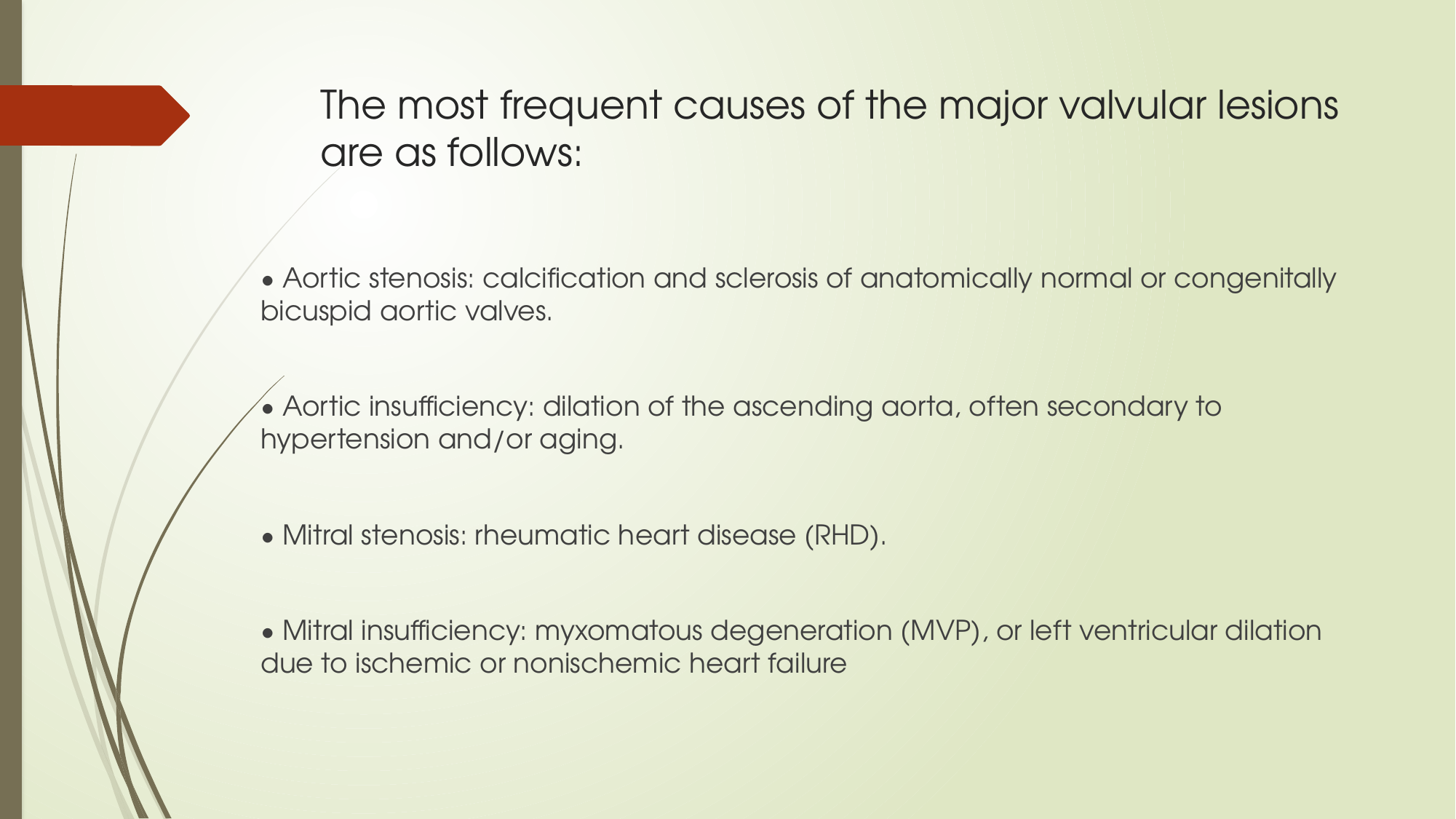

# The most frequent causes of the major valvular lesions are as follows:
• Aortic stenosis: calcification and sclerosis of anatomically normal or congenitally bicuspid aortic valves.

• Aortic insufficiency: dilation of the ascending aorta, often secondary to hypertension and/or aging.

• Mitral stenosis: rheumatic heart disease (RHD).

• Mitral insufficiency: myxomatous degeneration (MVP), or left ventricular dilation due to ischemic or nonischemic heart failure